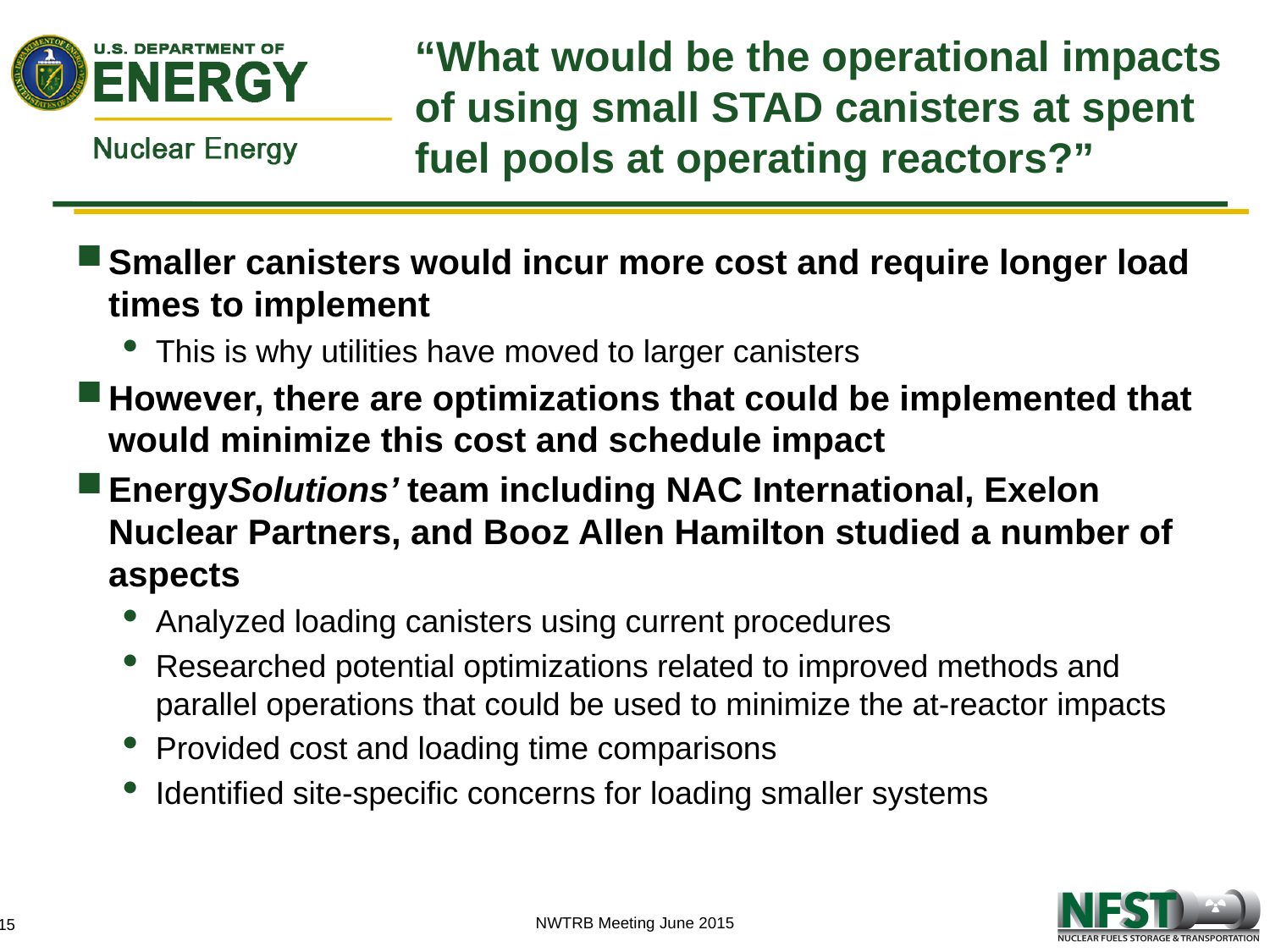

# “What would be the operational impacts of using small STAD canisters at spent fuel pools at operating reactors?”
Smaller canisters would incur more cost and require longer load times to implement
This is why utilities have moved to larger canisters
However, there are optimizations that could be implemented that would minimize this cost and schedule impact
EnergySolutions’ team including NAC International, Exelon Nuclear Partners, and Booz Allen Hamilton studied a number of aspects
Analyzed loading canisters using current procedures
Researched potential optimizations related to improved methods and parallel operations that could be used to minimize the at-reactor impacts
Provided cost and loading time comparisons
Identified site-specific concerns for loading smaller systems
NWTRB Meeting June 2015